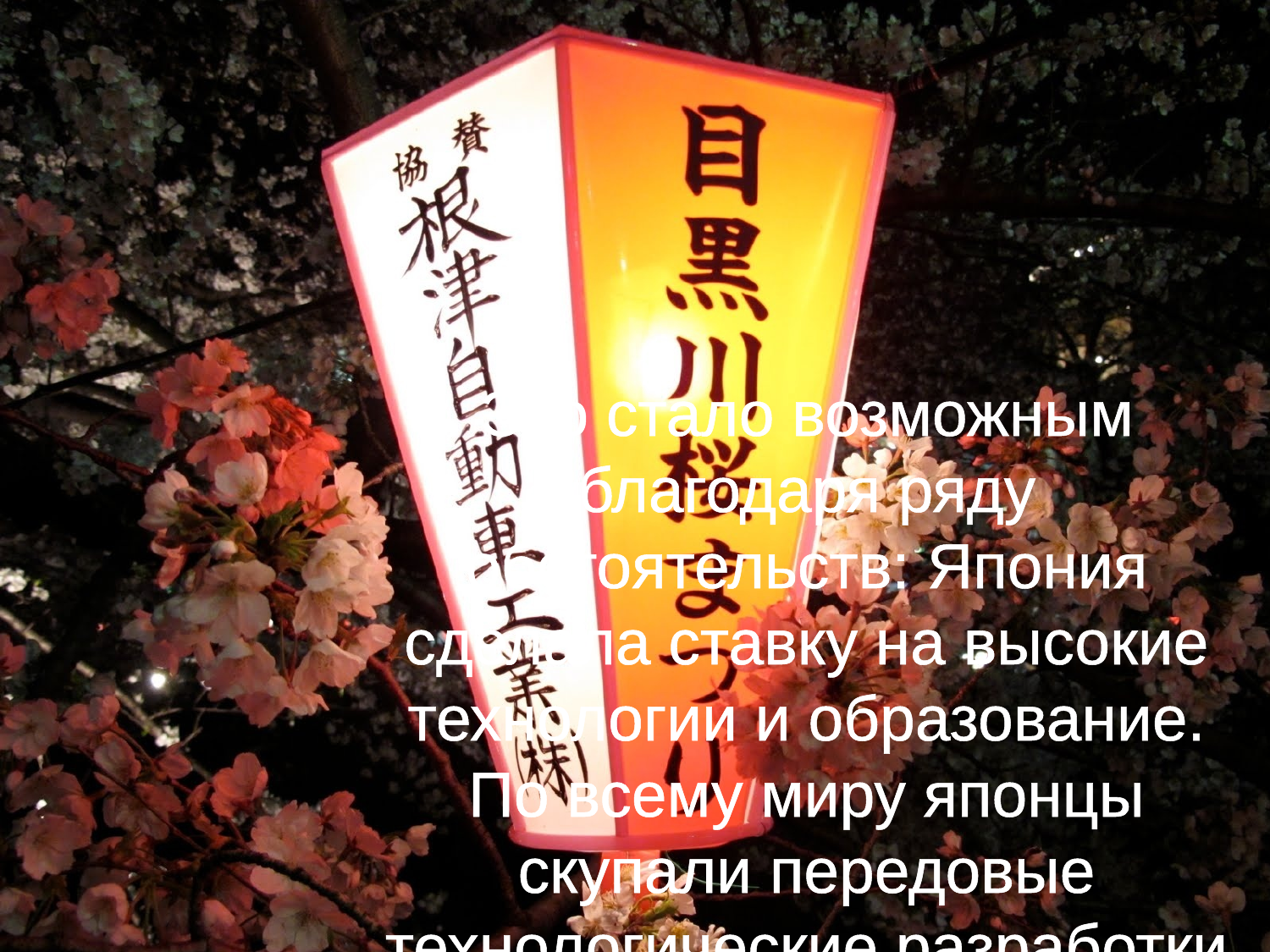

Это стало возможным благодаря ряду обстоятельств: Япония сделала ставку на высокие технологии и образование. По всему миру японцы скупали передовые технологические разработки и внедряли их в собственную промышленность.